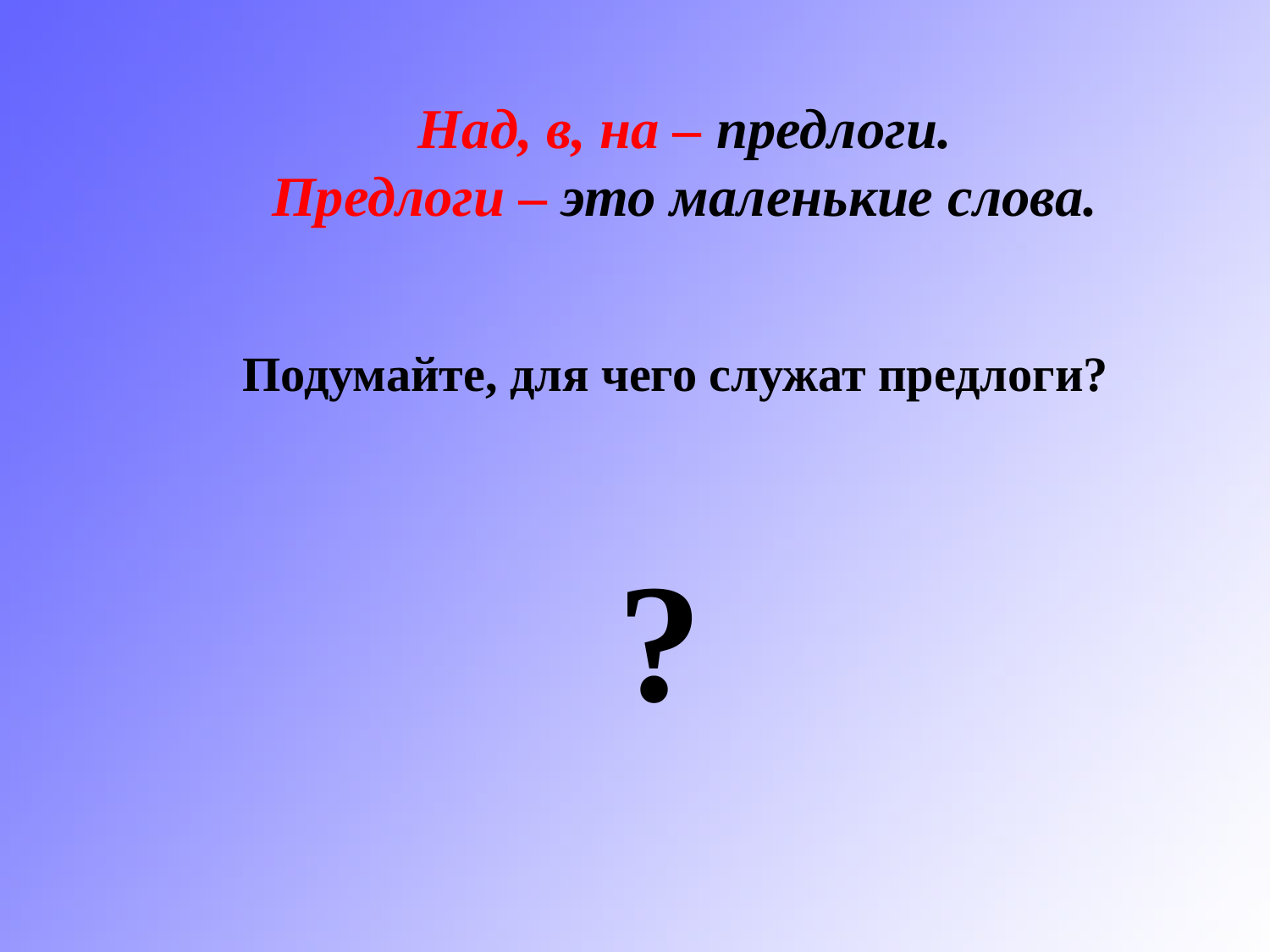

Над, в, на – предлоги.
Предлоги – это маленькие слова.

Подумайте, для чего служат предлоги?
?